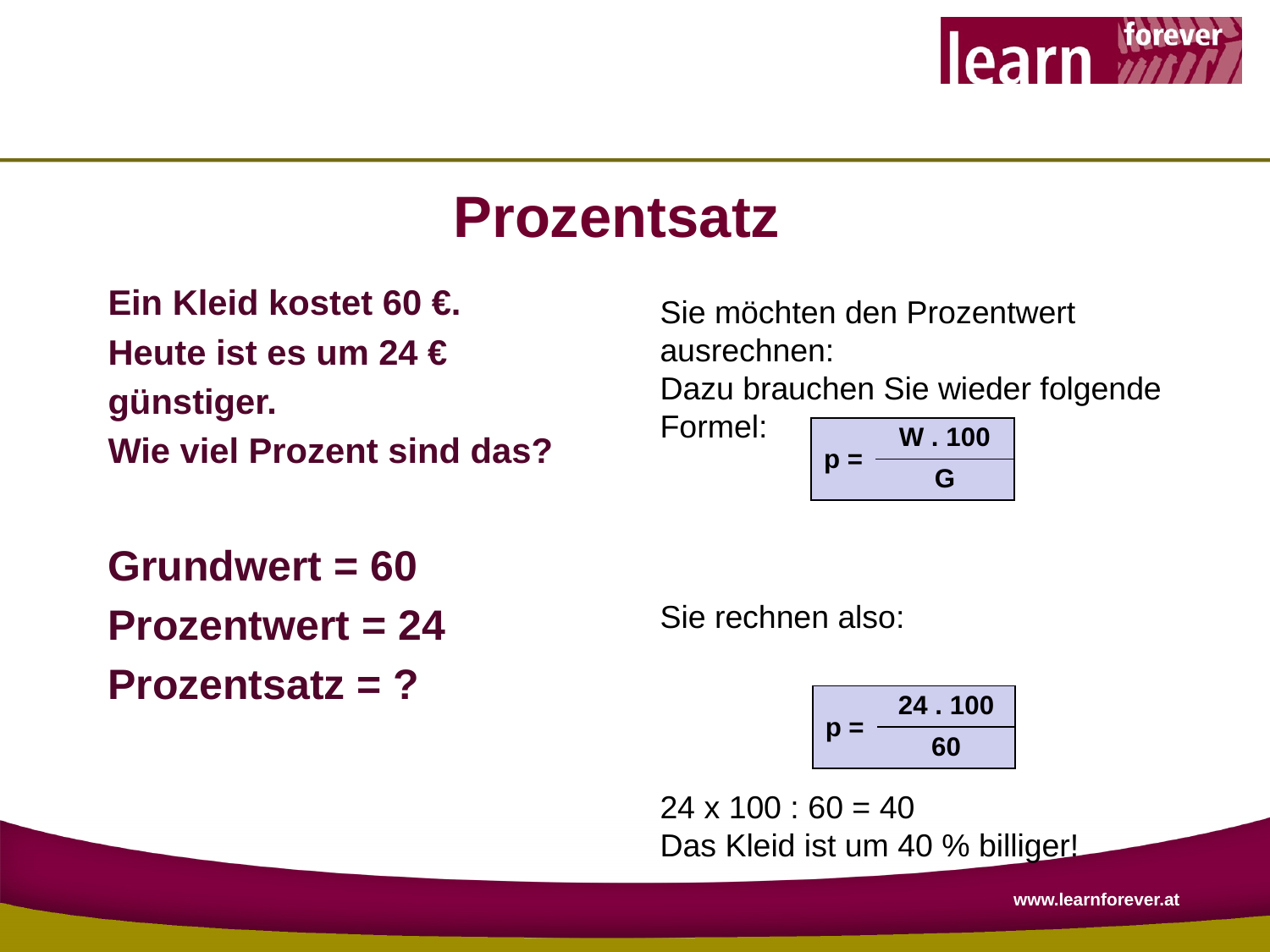

Prozentsatz

Ein Kleid kostet 60 €.
Heute ist es um 24 €
günstiger.
Wie viel Prozent sind das?

Grundwert = 60
Prozentwert = 24
Prozentsatz = ?

Sie möchten den Prozentwert ausrechnen:
Dazu brauchen Sie wieder folgende Formel:

Sie rechnen also:

24 x 100 : 60 = 40
Das Kleid ist um 40 % billiger!

| p = | W . 100 |
| --- | --- |
|  | G |
| p = | 24 . 100 |
| --- | --- |
|  | 60 |